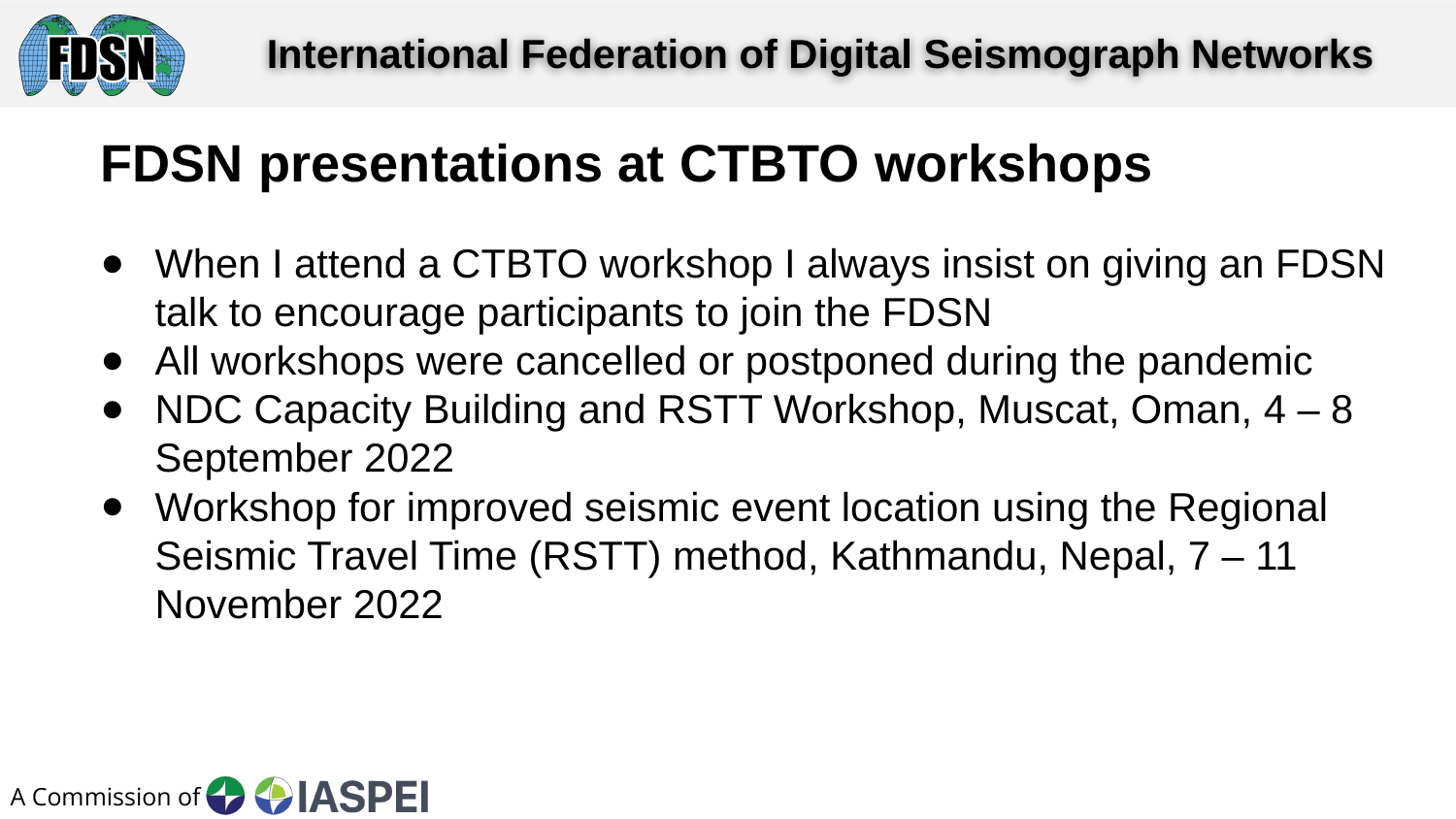

# FDSN presentations at CTBTO workshops

When I attend a CTBTO workshop I always insist on giving an FDSN talk to encourage participants to join the FDSN
All workshops were cancelled or postponed during the pandemic
NDC Capacity Building and RSTT Workshop, Muscat, Oman, 4 – 8 September 2022
Workshop for improved seismic event location using the Regional Seismic Travel Time (RSTT) method, Kathmandu, Nepal, 7 – 11 November 2022